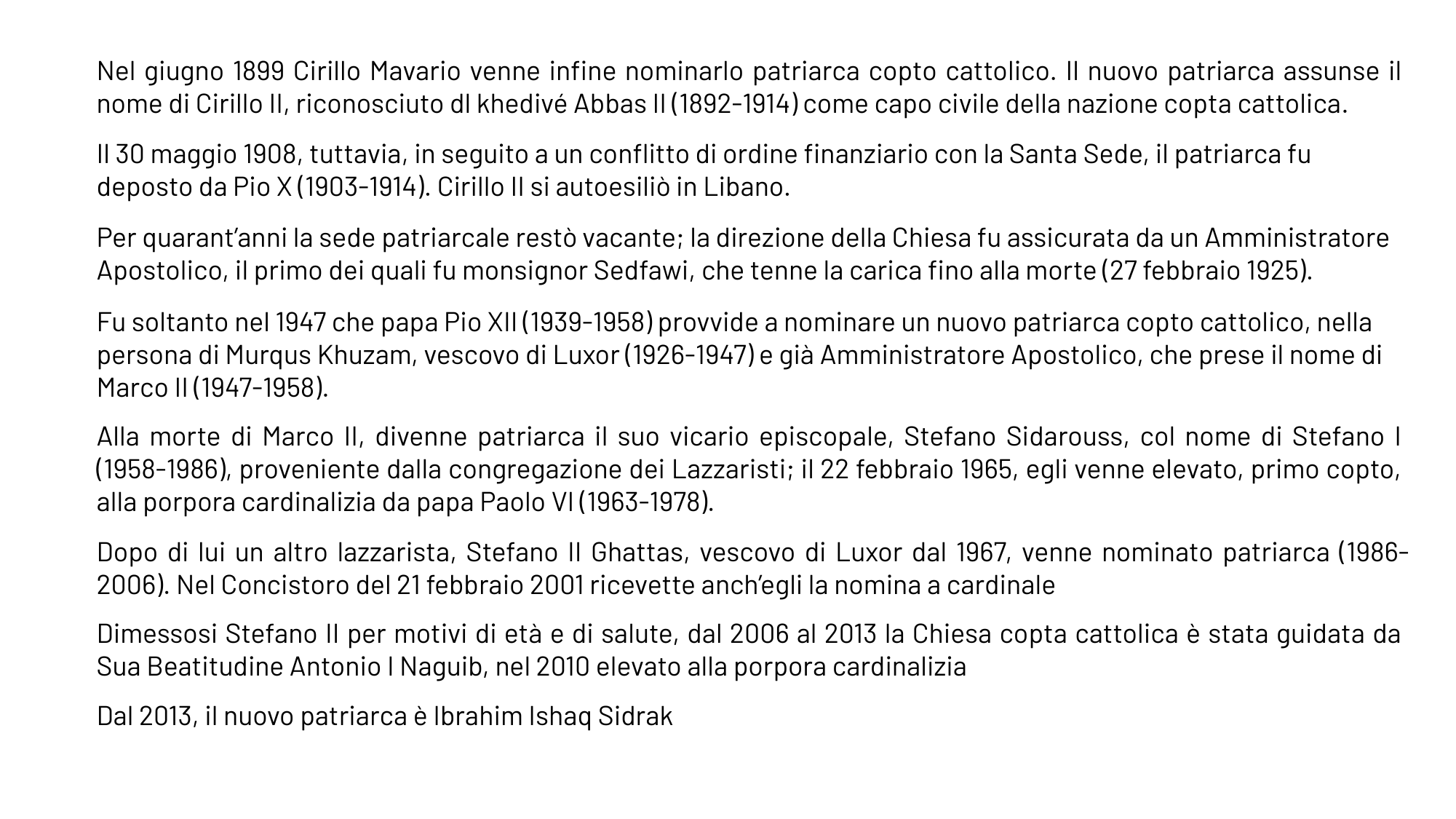

Nel giugno 1899 Cirillo Mavario venne infine nominarlo patriarca copto cattolico. Il nuovo patriarca assunse il nome di Cirillo II, riconosciuto dl khedivé Abbas II (1892-1914) come capo civile della nazione copta cattolica.
Il 30 maggio 1908, tuttavia, in seguito a un conflitto di ordine finanziario con la Santa Sede, il patriarca fu deposto da Pio X (1903-1914). Cirillo II si autoesiliò in Libano.
Per quarant’anni la sede patriarcale restò vacante; la direzione della Chiesa fu assicurata da un Amministratore Apostolico, il primo dei quali fu monsignor Sedfawi, che tenne la carica fino alla morte (27 febbraio 1925).
Fu soltanto nel 1947 che papa Pio XII (1939-1958) provvide a nominare un nuovo patriarca copto cattolico, nella persona di Murqus Khuzam, vescovo di Luxor (1926-1947) e già Amministratore Apostolico, che prese il nome di Marco II (1947-1958).
Alla morte di Marco II, divenne patriarca il suo vicario episcopale, Stefano Sidarouss, col nome di Stefano I (1958-1986), proveniente dalla congregazione dei Lazzaristi; il 22 febbraio 1965, egli venne elevato, primo copto, alla porpora cardinalizia da papa Paolo VI (1963-1978).
Dopo di lui un altro lazzarista, Stefano II Ghattas, vescovo di Luxor dal 1967, venne nominato patriarca (1986-2006). Nel Concistoro del 21 febbraio 2001 ricevette anch’egli la nomina a cardinale
Dimessosi Stefano II per motivi di età e di salute, dal 2006 al 2013 la Chiesa copta cattolica è stata guidata da Sua Beatitudine Antonio I Naguib, nel 2010 elevato alla porpora cardinalizia
Dal 2013, il nuovo patriarca è Ibrahim Ishaq Sidrak